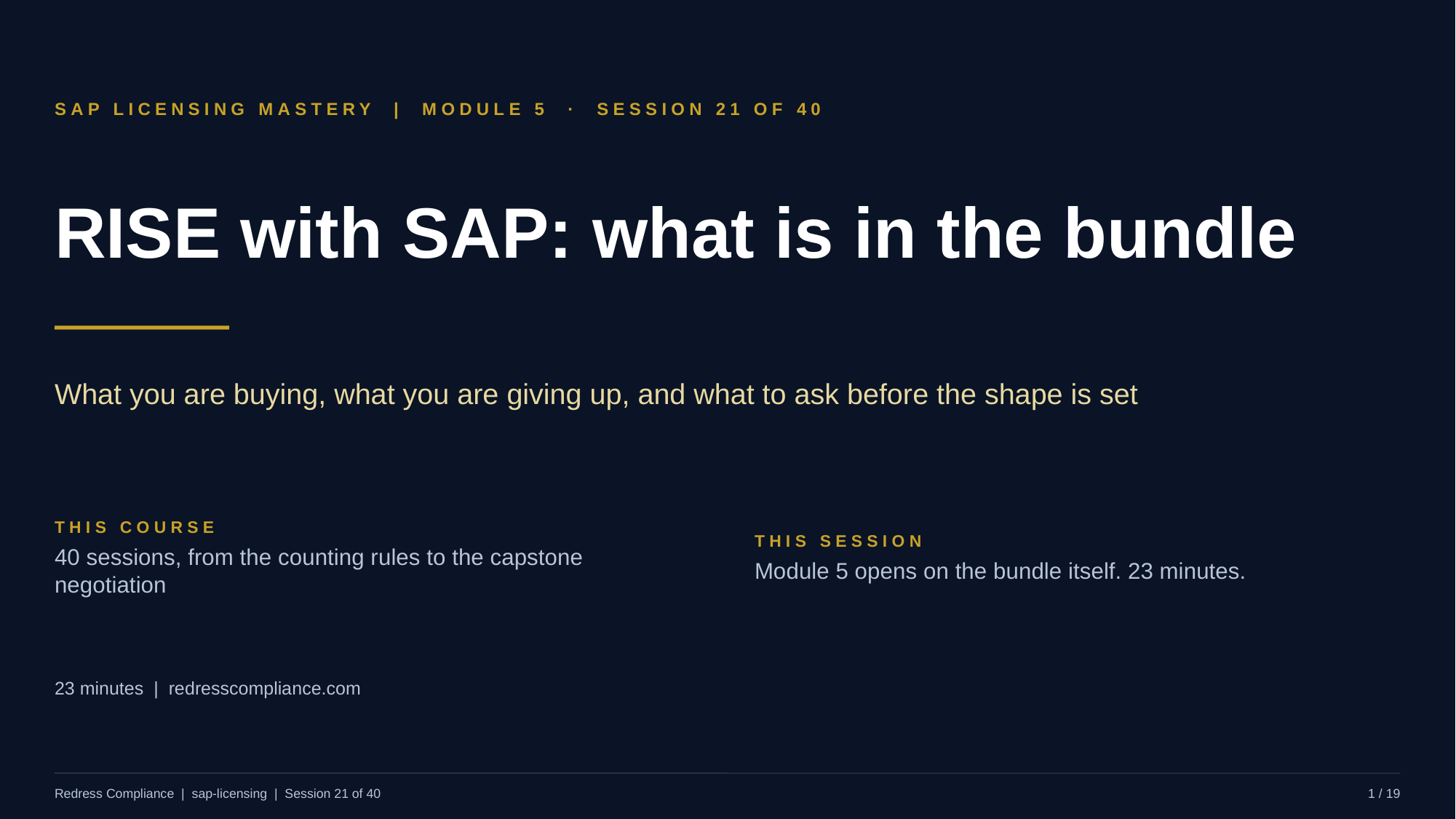

SAP LICENSING MASTERY  |  MODULE 5  ·  SESSION 21 OF 40
RISE with SAP: what is in the bundle

What you are buying, what you are giving up, and what to ask before the shape is set
THIS COURSE
40 sessions, from the counting rules to the capstone negotiation
THIS SESSION
Module 5 opens on the bundle itself. 23 minutes.
23 minutes  |  redresscompliance.com

Redress Compliance  |  sap-licensing  |  Session 21 of 40
1 / 19